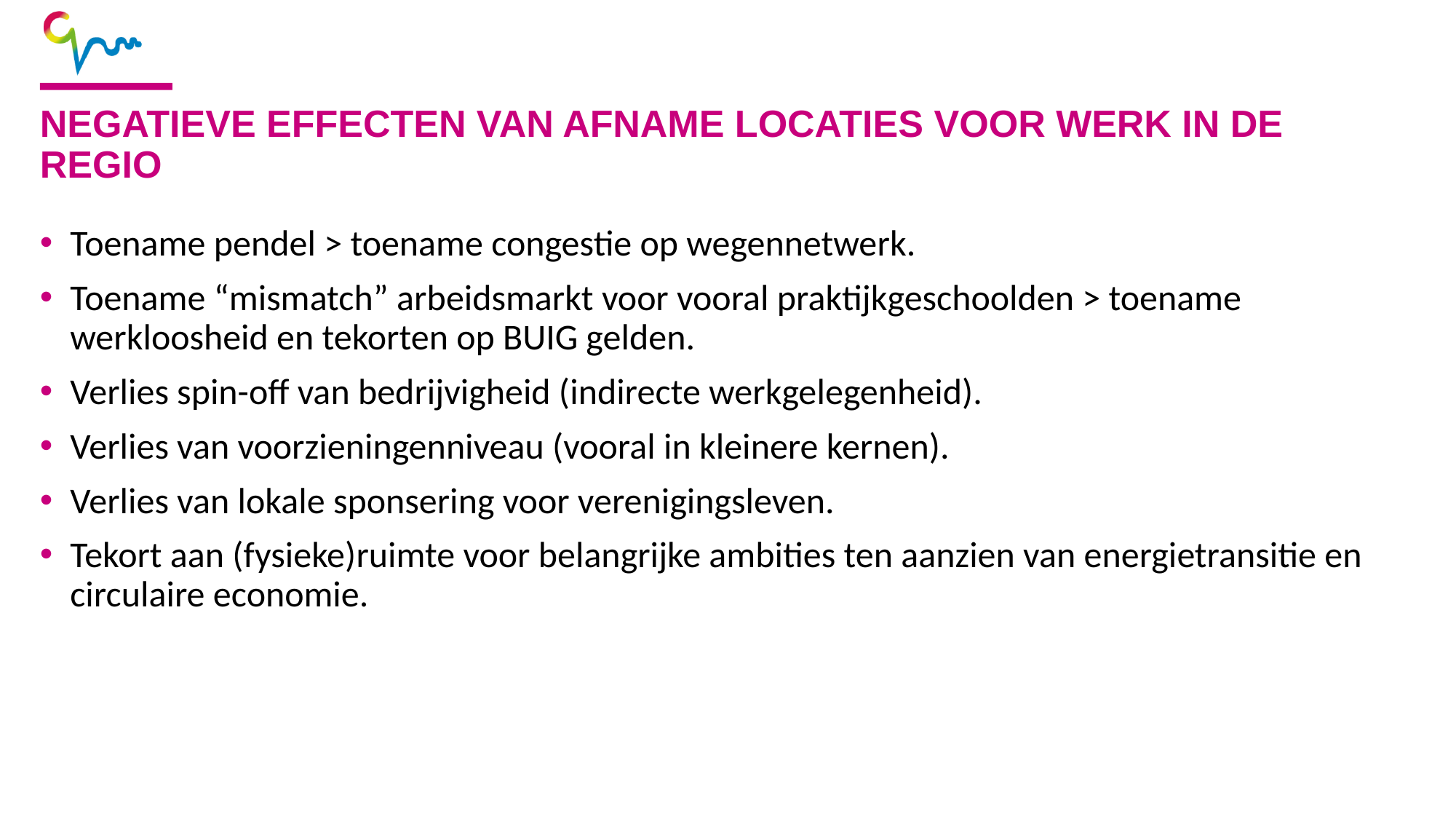

# negatieve effecten van afname locaties voor werk in de regio
Toename pendel > toename congestie op wegennetwerk.
Toename “mismatch” arbeidsmarkt voor vooral praktijkgeschoolden > toename werkloosheid en tekorten op BUIG gelden.
Verlies spin-off van bedrijvigheid (indirecte werkgelegenheid).
Verlies van voorzieningenniveau (vooral in kleinere kernen).
Verlies van lokale sponsering voor verenigingsleven.
Tekort aan (fysieke)ruimte voor belangrijke ambities ten aanzien van energietransitie en circulaire economie.